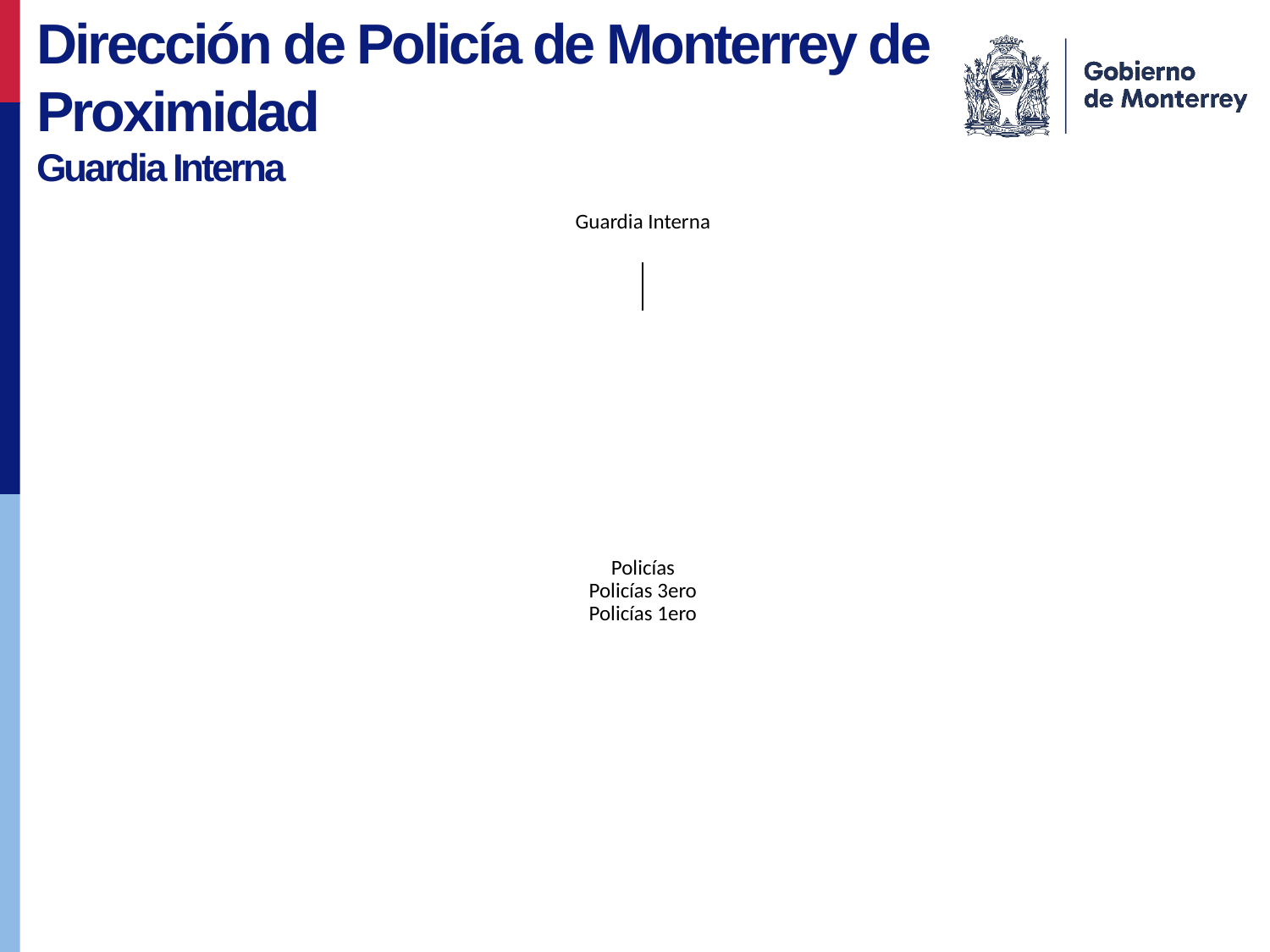

Dirección de Policía de Monterrey de Proximidad
Guardia Interna
Guardia Interna
Policías
Policías 3ero
Policías 1ero